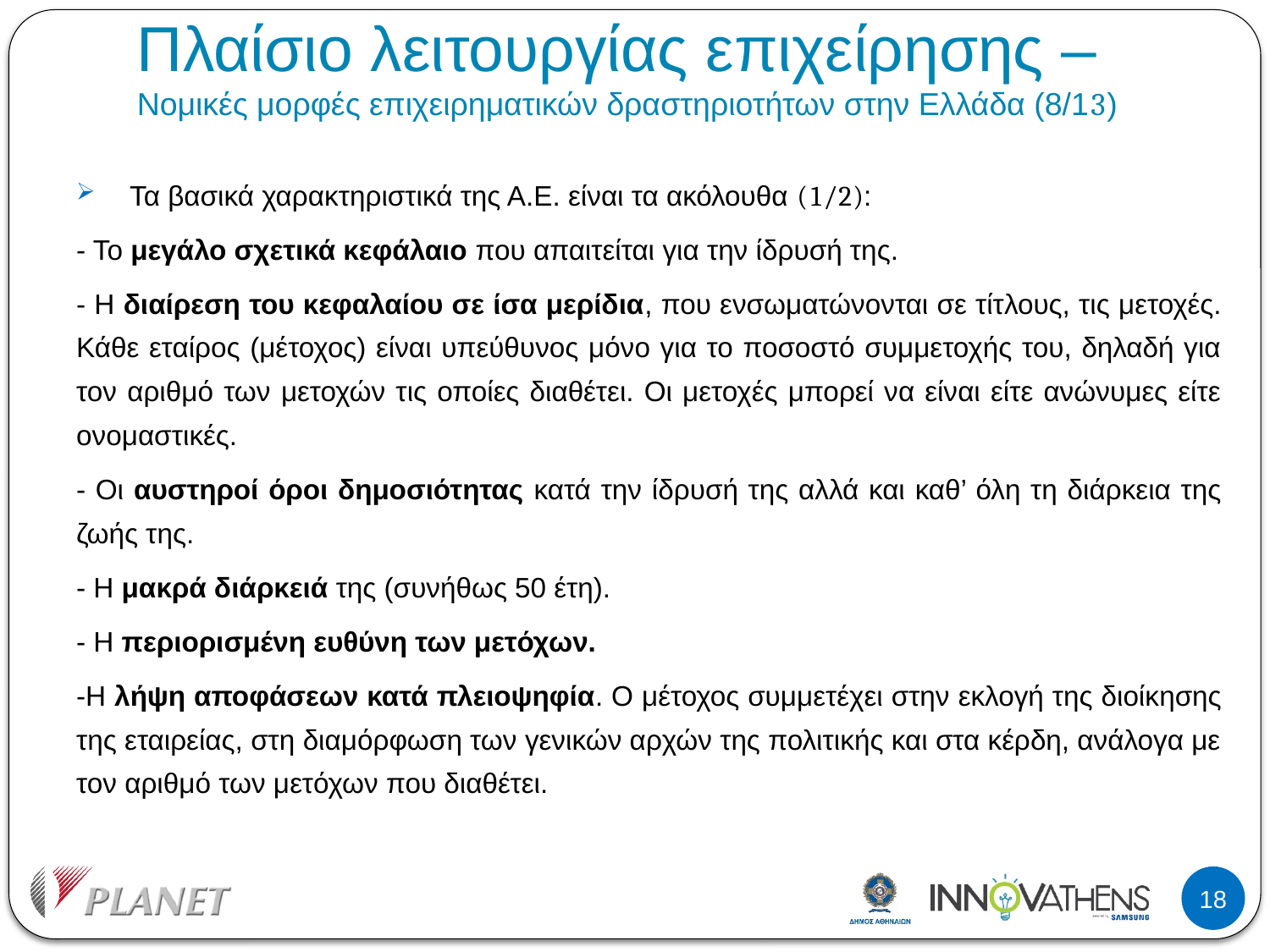

# Πλαίσιο λειτουργίας επιχείρησης – Νομικές μορφές επιχειρηματικών δραστηριοτήτων στην Ελλάδα (8/13)
Τα βασικά χαρακτηριστικά της Α.Ε. είναι τα ακόλουθα (1/2):
- Το μεγάλο σχετικά κεφάλαιο που απαιτείται για την ίδρυσή της.
- Η διαίρεση του κεφαλαίου σε ίσα μερίδια, που ενσωματώνονται σε τίτλους, τις μετοχές. Κάθε εταίρος (μέτοχος) είναι υπεύθυνος μόνο για το ποσοστό συμμετοχής του, δηλαδή για τον αριθμό των μετοχών τις οποίες διαθέτει. Οι μετοχές μπορεί να είναι είτε ανώνυμες είτε ονομαστικές.
- Οι αυστηροί όροι δημοσιότητας κατά την ίδρυσή της αλλά και καθ’ όλη τη διάρκεια της ζωής της.
- Η μακρά διάρκειά της (συνήθως 50 έτη).
- Η περιορισμένη ευθύνη των μετόχων.
-Η λήψη αποφάσεων κατά πλειοψηφία. Ο μέτοχος συμμετέχει στην εκλογή της διοίκησης της εταιρείας, στη διαμόρφωση των γενικών αρχών της πολιτικής και στα κέρδη, ανάλογα με τον αριθμό των μετόχων που διαθέτει.